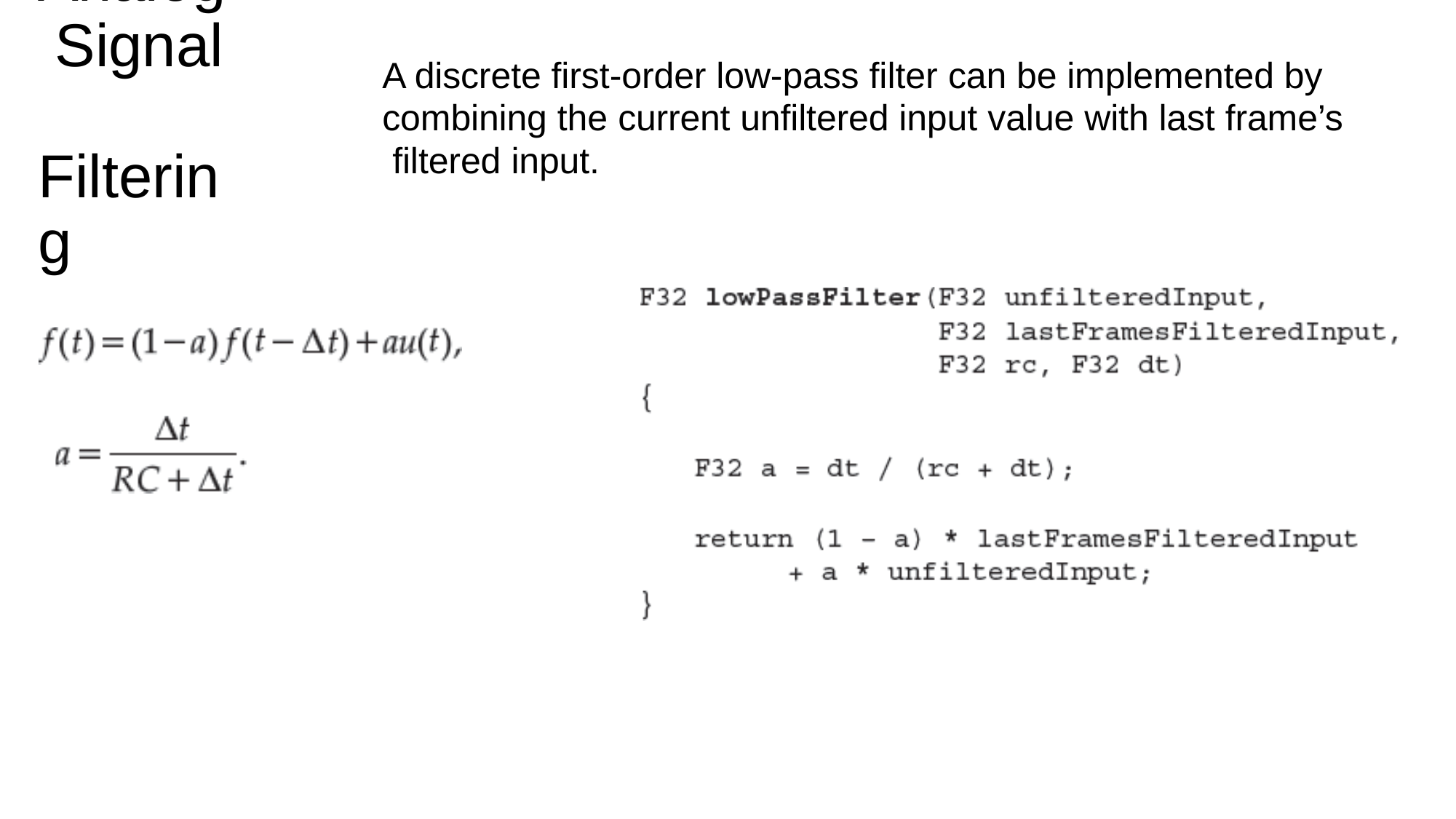

# Analog  Signal  Filtering
A discrete first-order low-pass filter can be implemented by  combining the current unfiltered input value with last frame’s  filtered input.